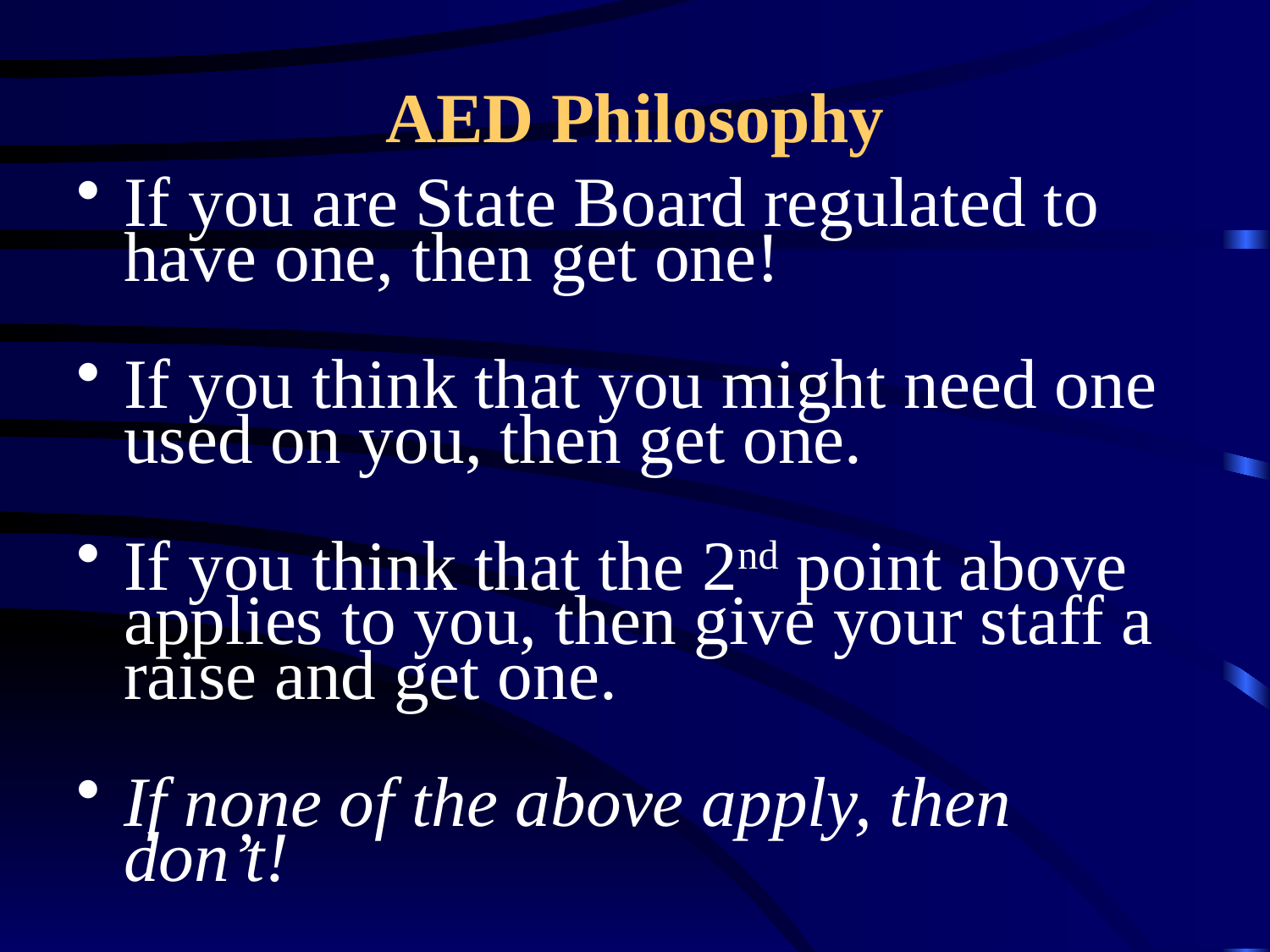

# AED Philosophy
If you are State Board regulated to have one, then get one!

If you think that you might need one used on you, then get one.

If you think that the 2nd point above applies to you, then give your staff a raise and get one.

If none of the above apply, then don’t!